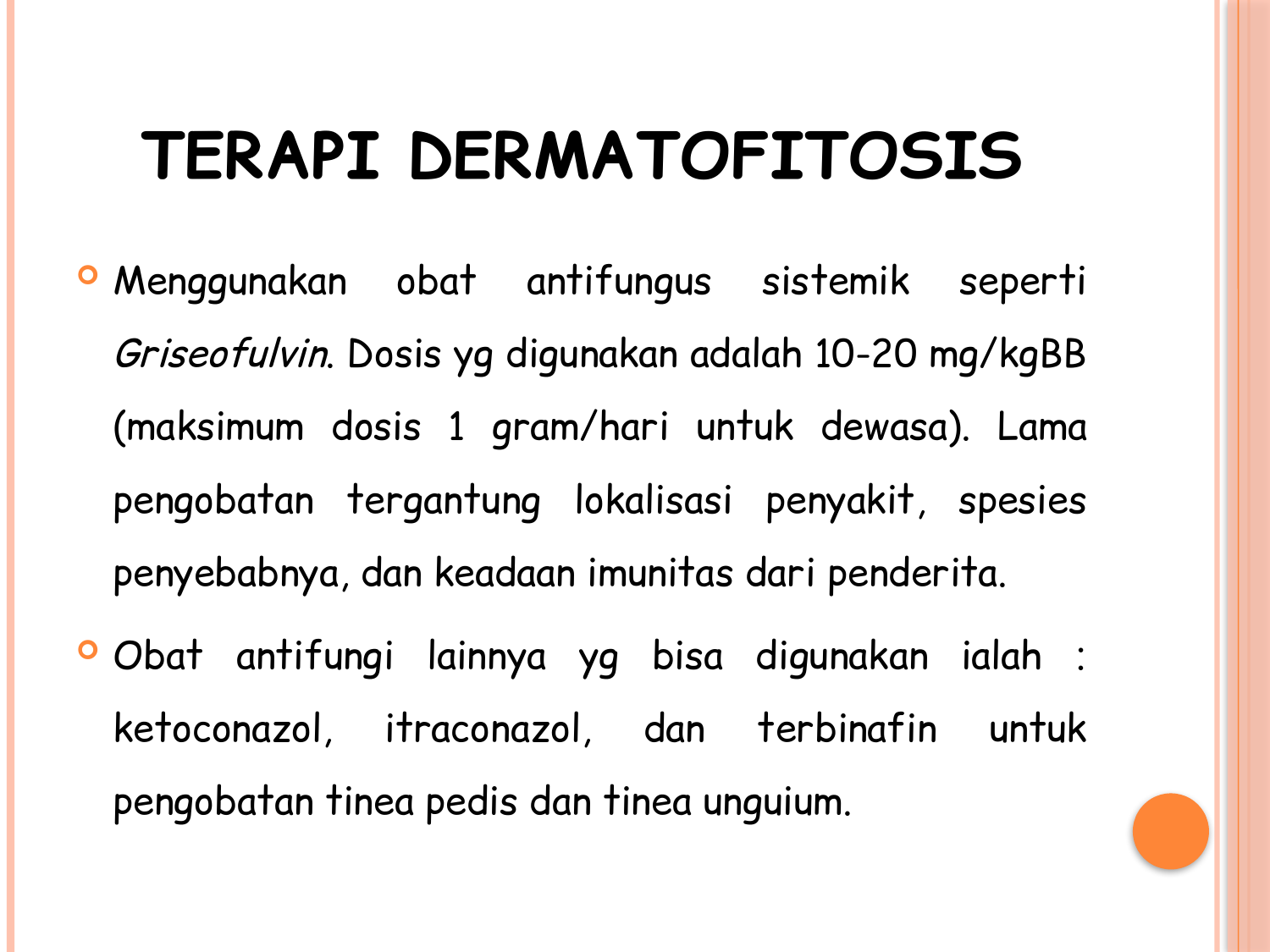

# Terapi Dermatofitosis
Menggunakan obat antifungus sistemik seperti Griseofulvin. Dosis yg digunakan adalah 10-20 mg/kgBB (maksimum dosis 1 gram/hari untuk dewasa). Lama pengobatan tergantung lokalisasi penyakit, spesies penyebabnya, dan keadaan imunitas dari penderita.
Obat antifungi lainnya yg bisa digunakan ialah : ketoconazol, itraconazol, dan terbinafin untuk pengobatan tinea pedis dan tinea unguium.